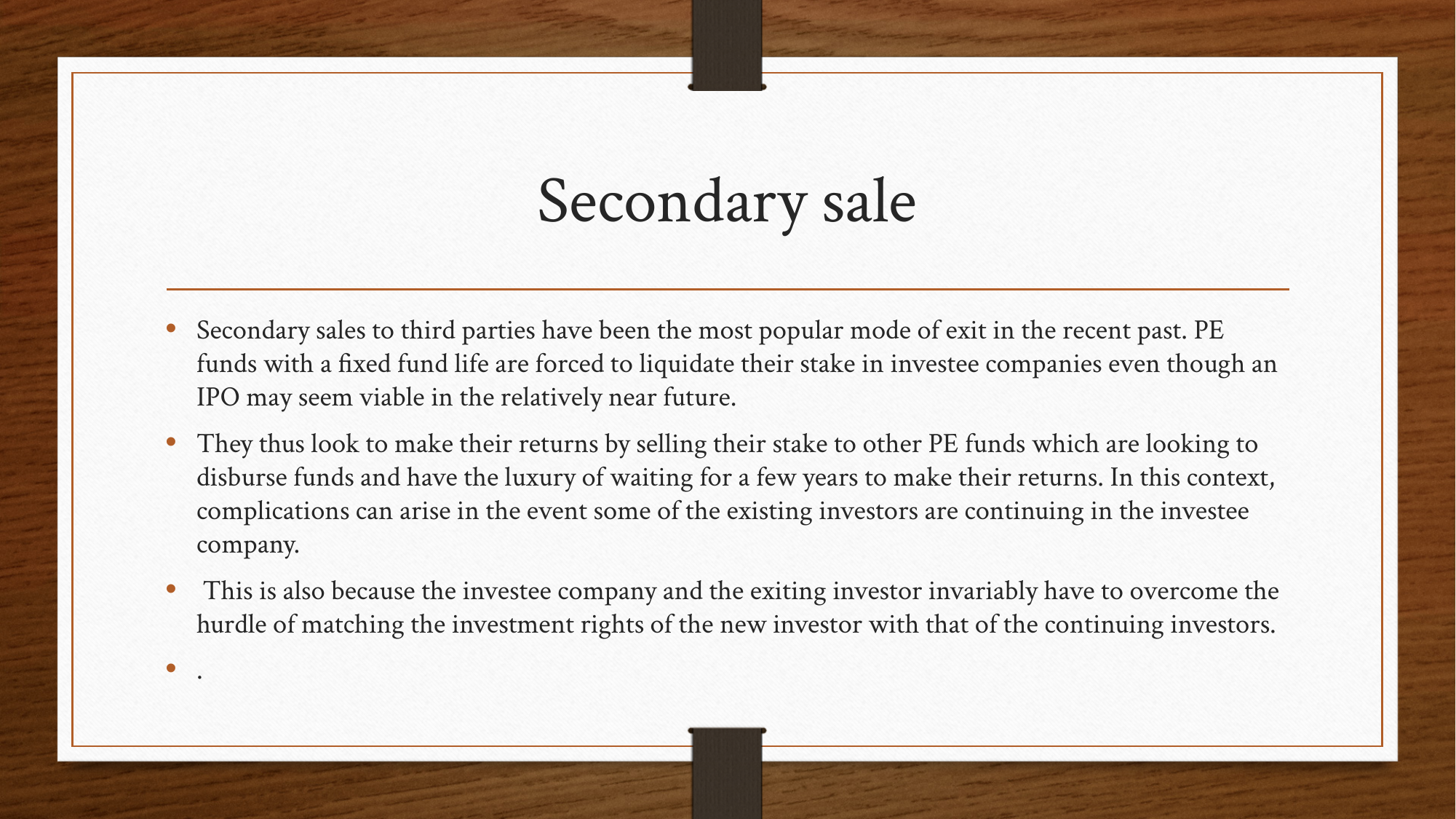

# Secondary sale
Secondary sales to third parties have been the most popular mode of exit in the recent past. PE funds with a fixed fund life are forced to liquidate their stake in investee companies even though an IPO may seem viable in the relatively near future.
They thus look to make their returns by selling their stake to other PE funds which are looking to disburse funds and have the luxury of waiting for a few years to make their returns. In this context, complications can arise in the event some of the existing investors are continuing in the investee company.
 This is also because the investee company and the exiting investor invariably have to overcome the hurdle of matching the investment rights of the new investor with that of the continuing investors.
.